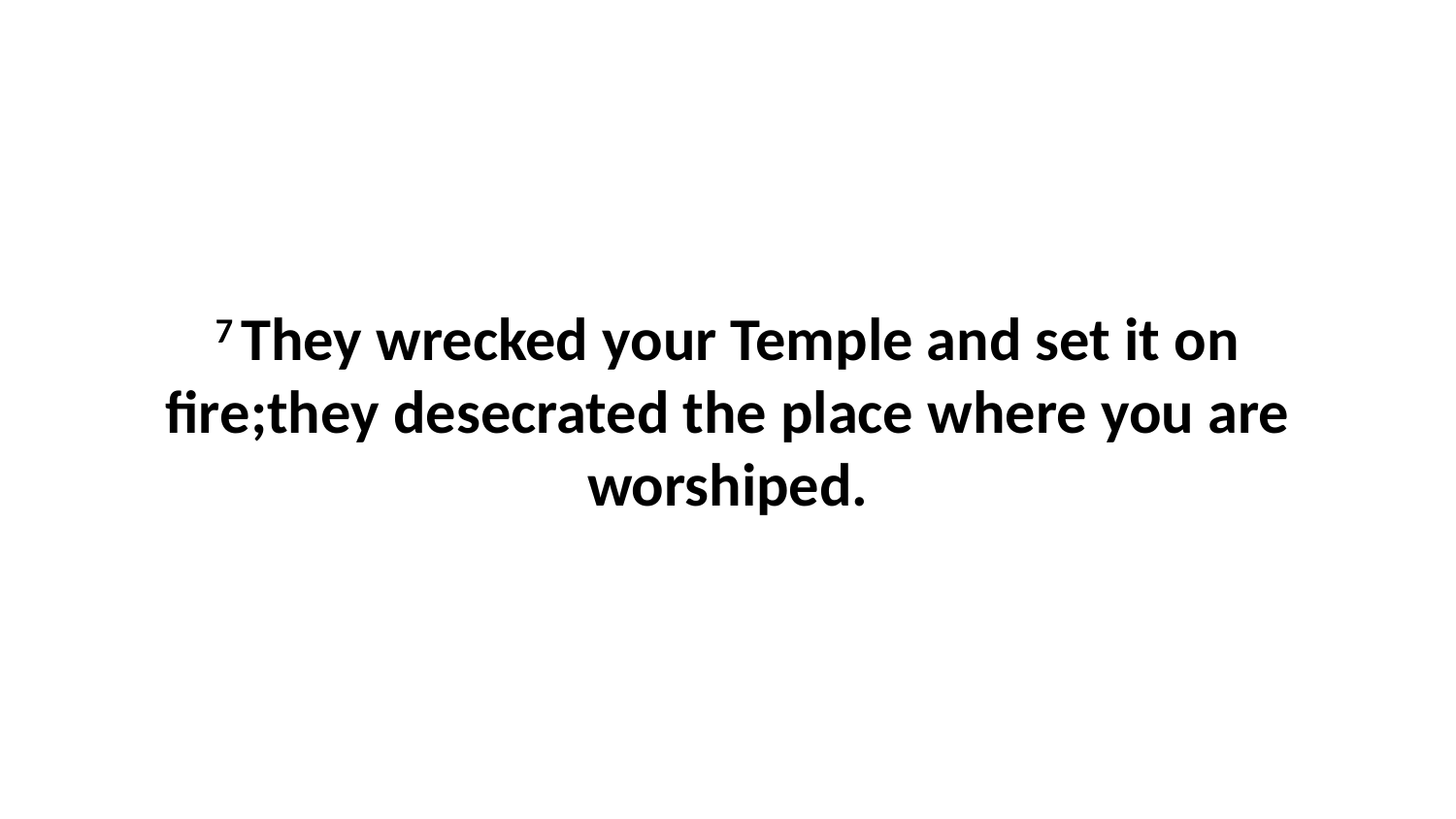

7 They wrecked your Temple and set it on fire;they desecrated the place where you are worshiped.